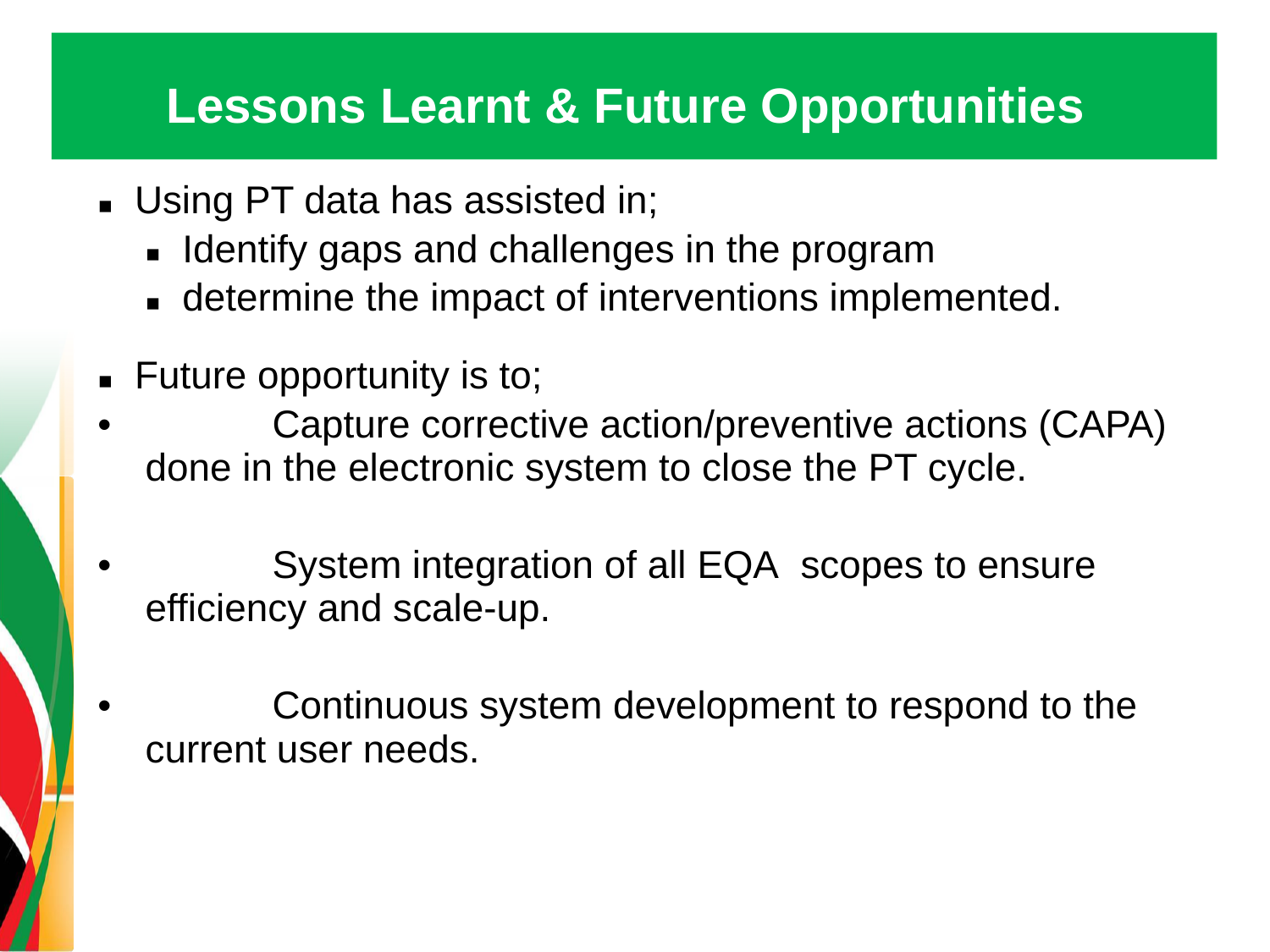

# Lessons Learnt & Future Opportunities
Using PT data has assisted in;
Identify gaps and challenges in the program
determine the impact of interventions implemented.

Future opportunity is to;
	Capture corrective action/preventive actions (CAPA) done in the electronic system to close the PT cycle.

	System integration of all EQA  scopes to ensure efficiency and scale-up.

	Continuous system development to respond to the current user needs.